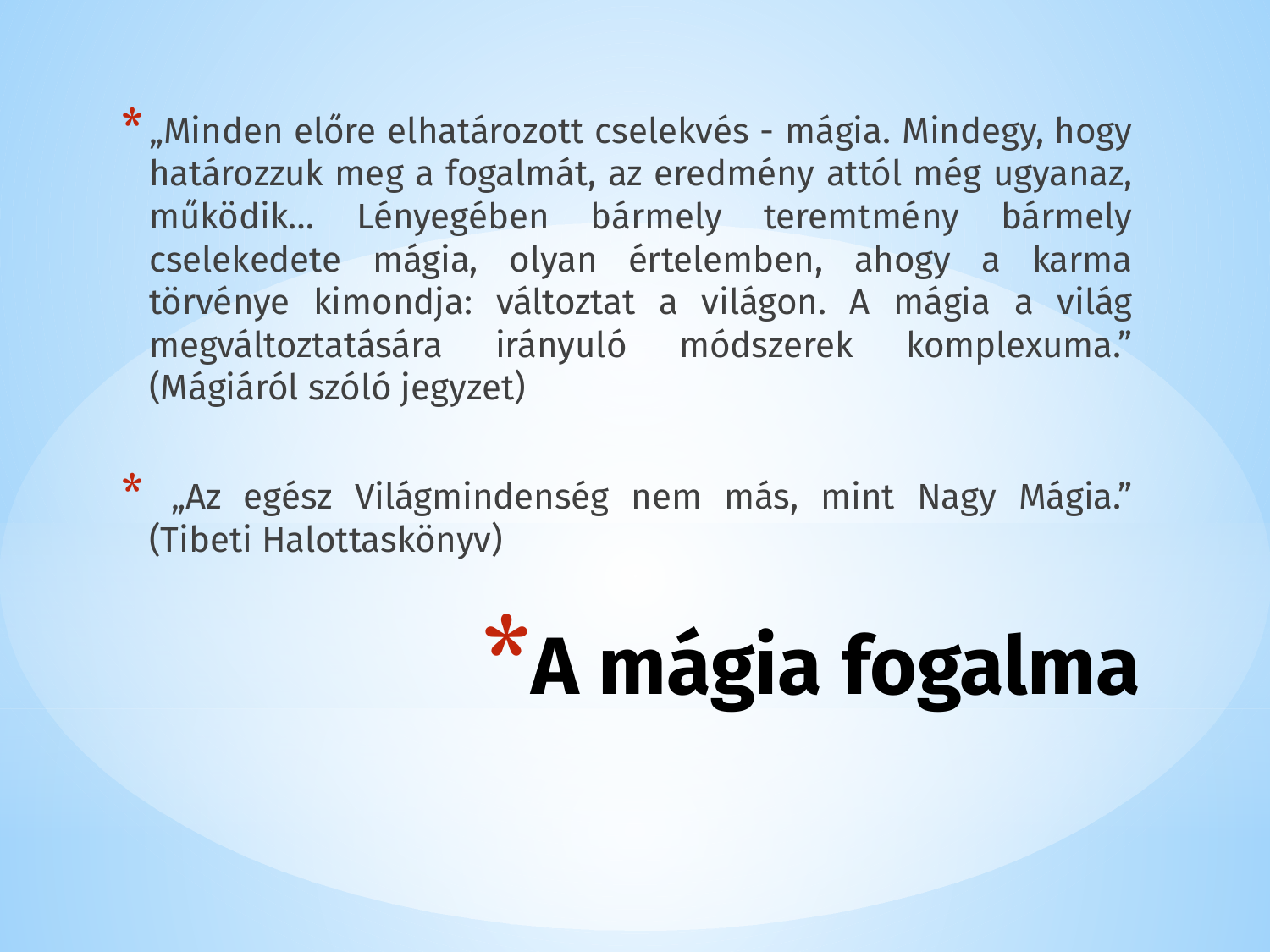

„Minden előre elhatározott cselekvés - mágia. Mindegy, hogy határozzuk meg a fogalmát, az eredmény attól még ugyanaz, működik… Lényegében bármely teremtmény bármely cselekedete mágia, olyan értelemben, ahogy a karma törvénye kimondja: változtat a világon. A mágia a világ megváltoztatására irányuló módszerek komplexuma.” (Mágiáról szóló jegyzet)

 „Az egész Világmindenség nem más, mint Nagy Mágia.” (Tibeti Halottaskönyv)

# A mágia fogalma